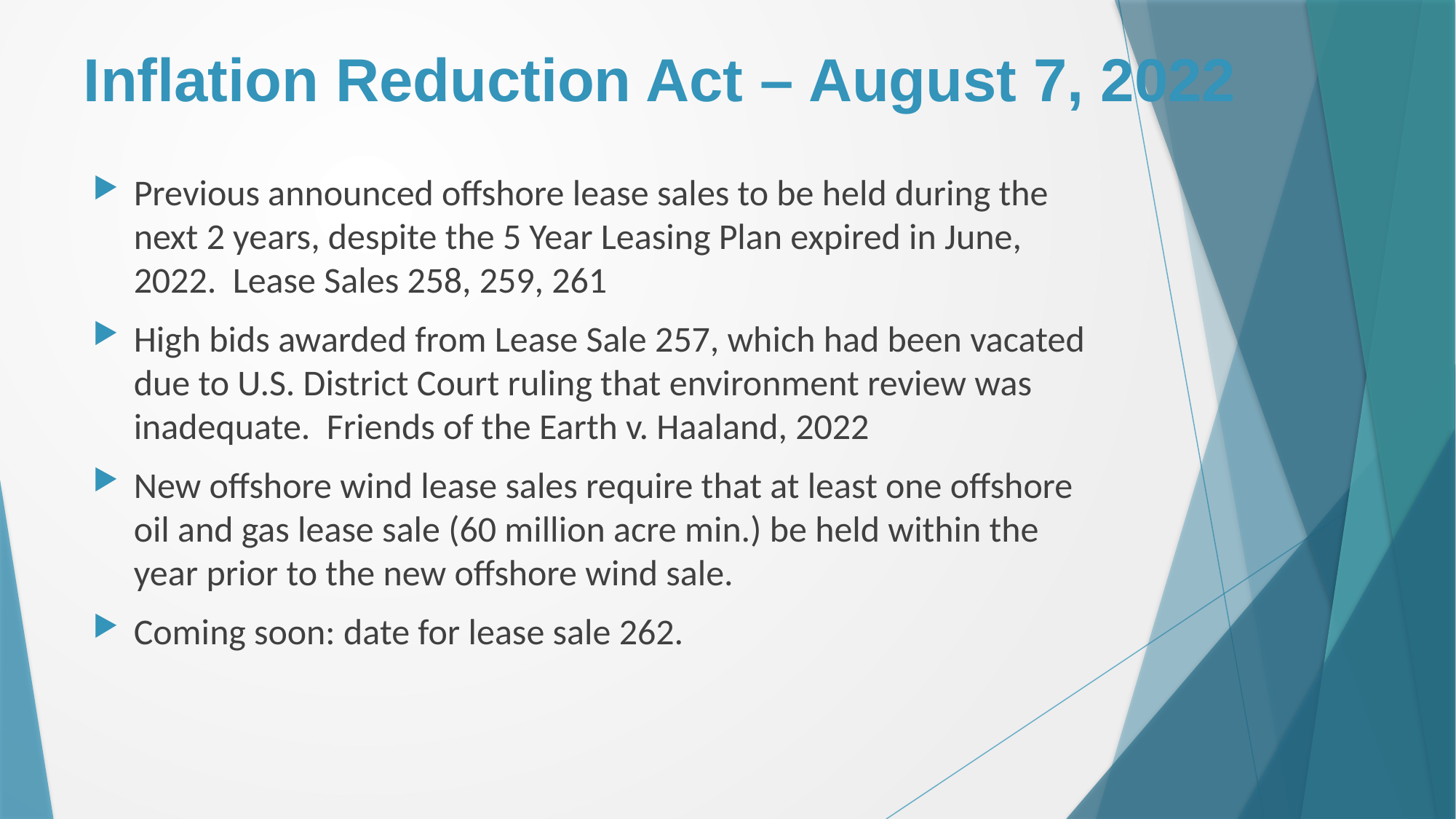

Inflation Reduction Act – August 7, 2022
Previous announced offshore lease sales to be held during the next 2 years, despite the 5 Year Leasing Plan expired in June, 2022.  Lease Sales 258, 259, 261
High bids awarded from Lease Sale 257, which had been vacated due to U.S. District Court ruling that environment review was inadequate.  Friends of the Earth v. Haaland, 2022
New offshore wind lease sales require that at least one offshore oil and gas lease sale (60 million acre min.) be held within the year prior to the new offshore wind sale.
Coming soon: date for lease sale 262.